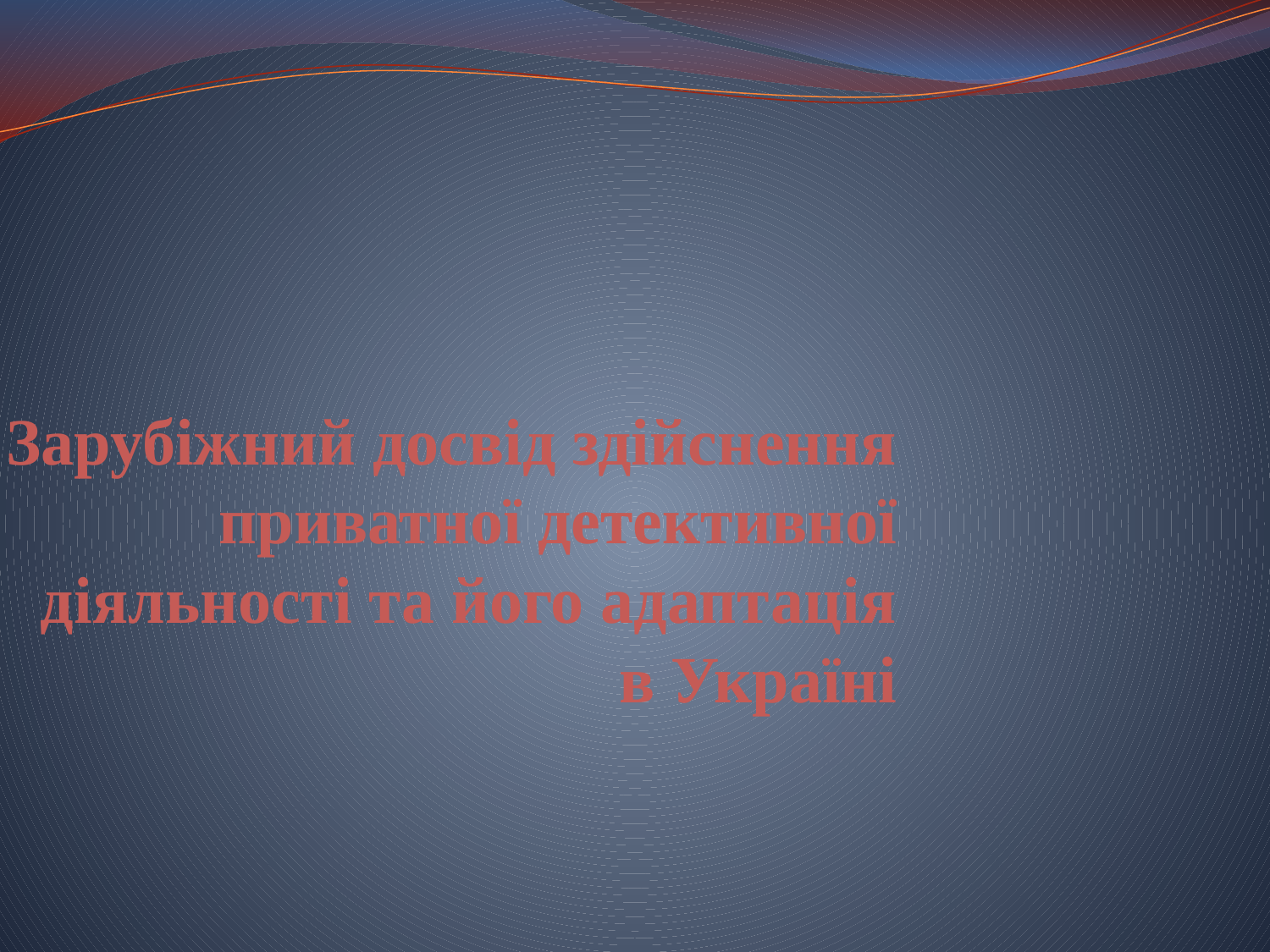

# Зарубіжний досвід здійснення приватної детективної діяльності та його адаптація в Україні